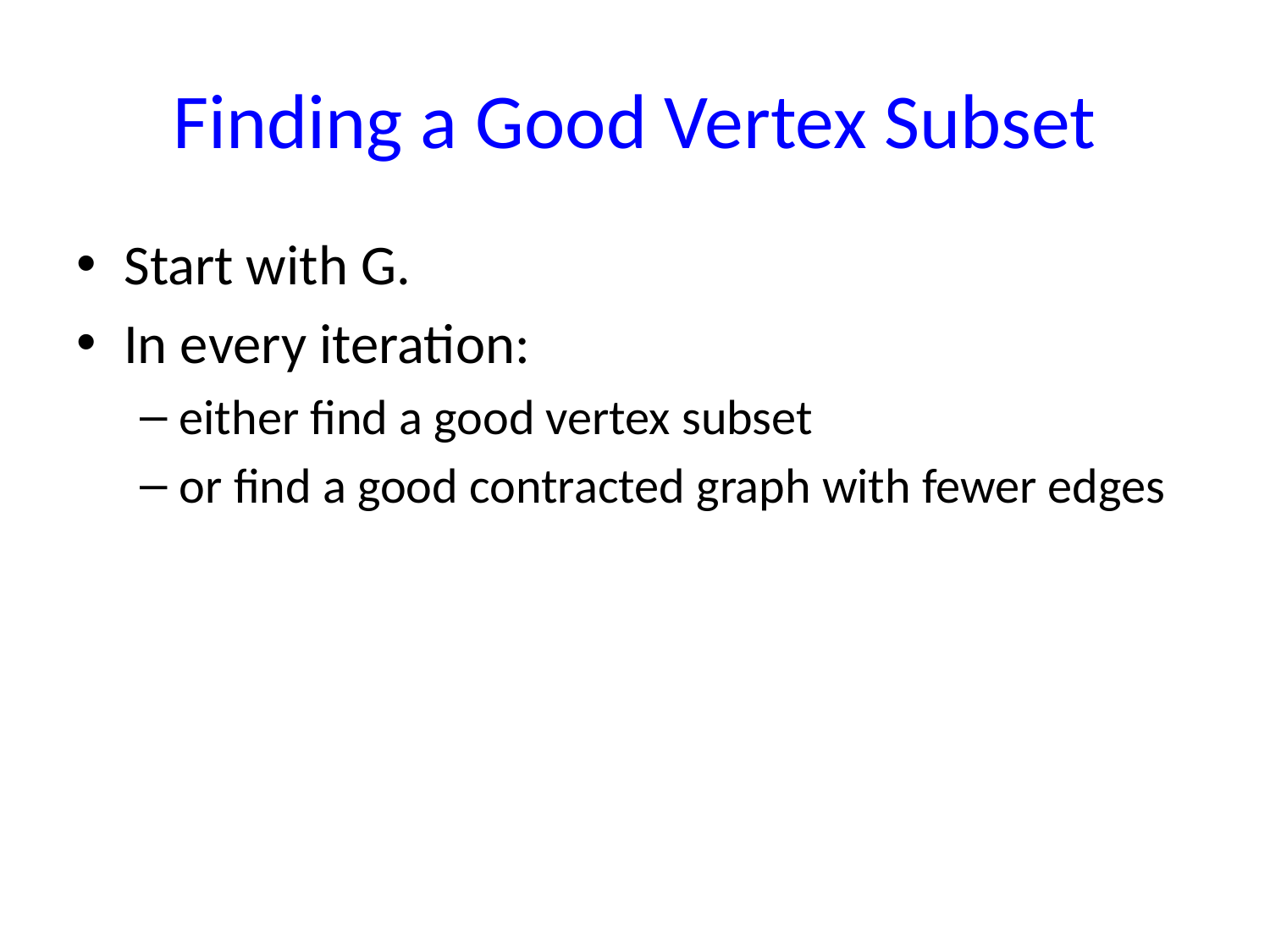

# Finding a Good Vertex Subset
Start with G.
In every iteration:
either find a good vertex subset
or find a good contracted graph with fewer edges